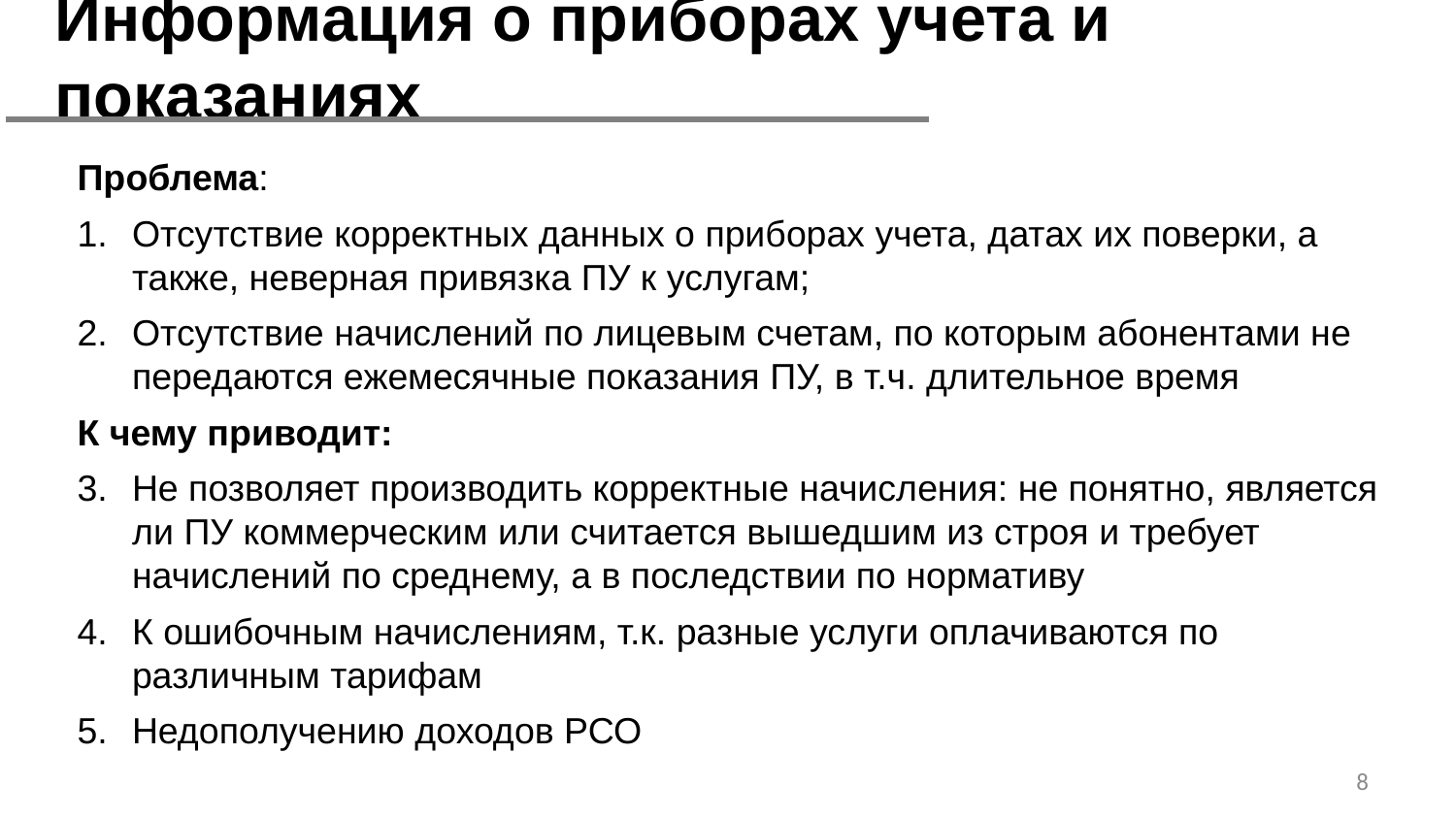

# Информация о приборах учета и показаниях
Проблема:
Отсутствие корректных данных о приборах учета, датах их поверки, а также, неверная привязка ПУ к услугам;
Отсутствие начислений по лицевым счетам, по которым абонентами не передаются ежемесячные показания ПУ, в т.ч. длительное время
К чему приводит:
Не позволяет производить корректные начисления: не понятно, является ли ПУ коммерческим или считается вышедшим из строя и требует начислений по среднему, а в последствии по нормативу
К ошибочным начислениям, т.к. разные услуги оплачиваются по различным тарифам
Недополучению доходов РСО
8